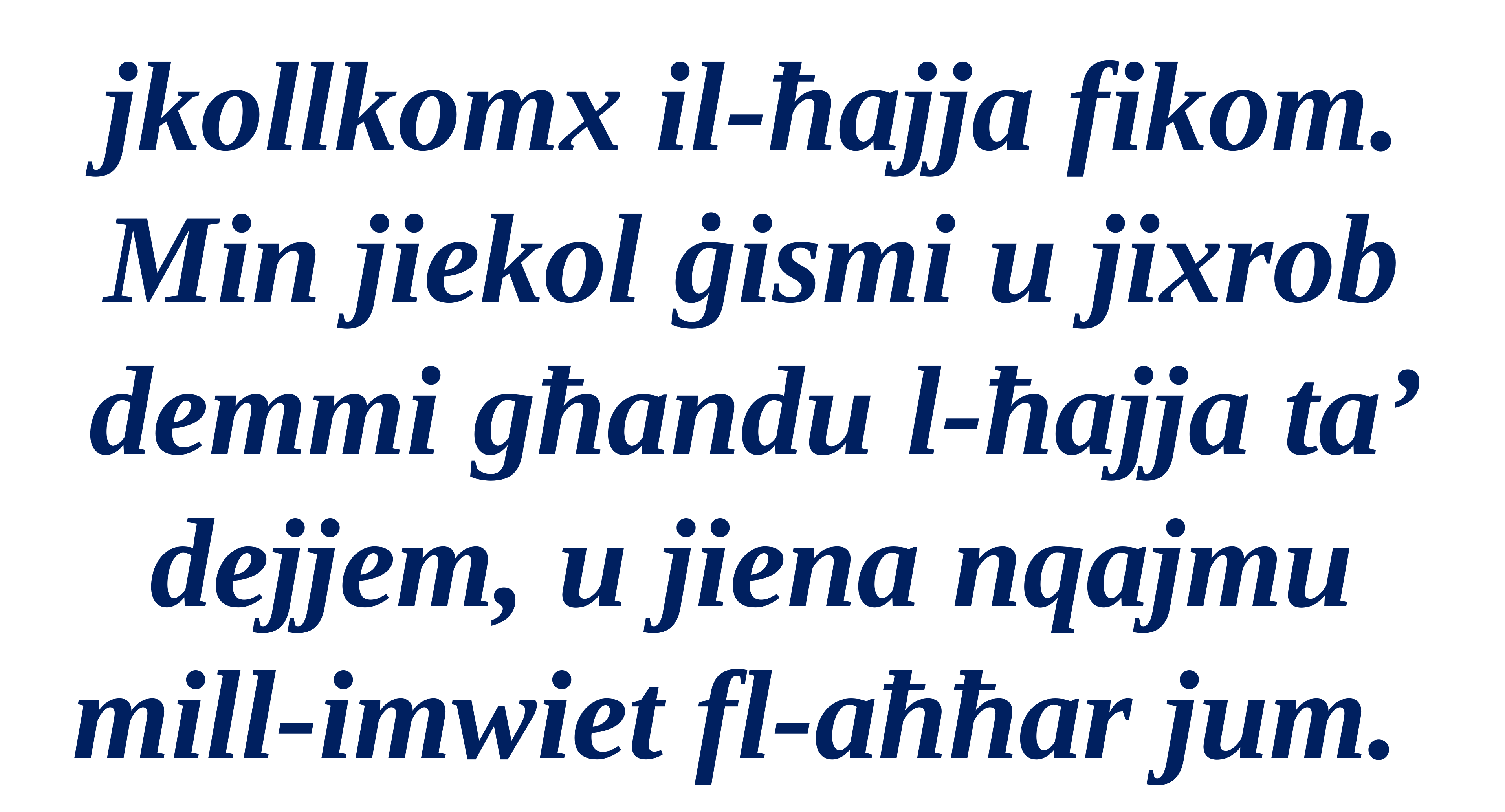

jkollkomx il-ħajja fikom. Min jiekol ġismi u jixrob demmi għandu l-ħajja ta’ dejjem, u jiena nqajmu mill-imwiet fl-aħħar jum.